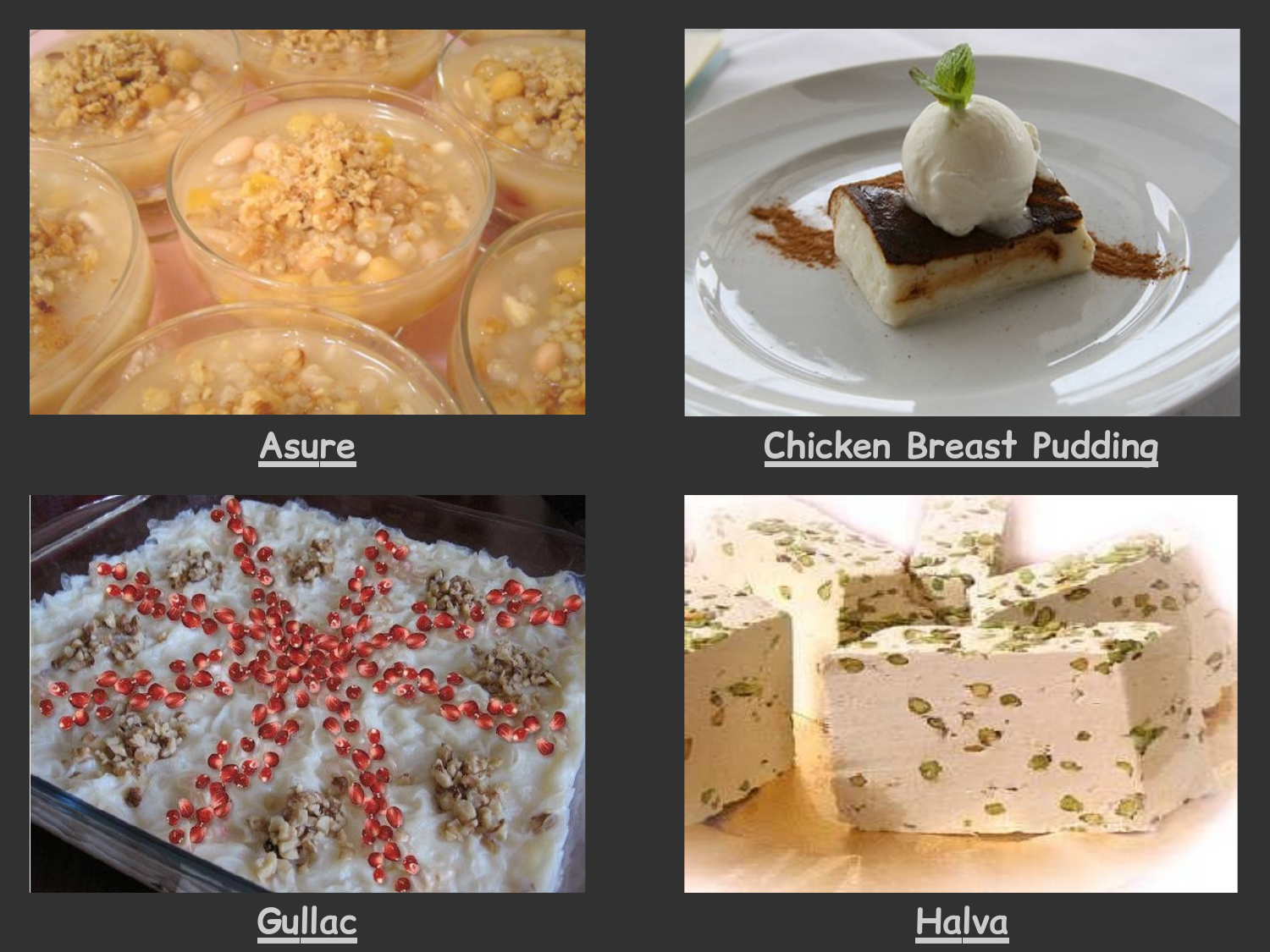

Asure
# Chicken Breast Pudding

Gullac
Halva